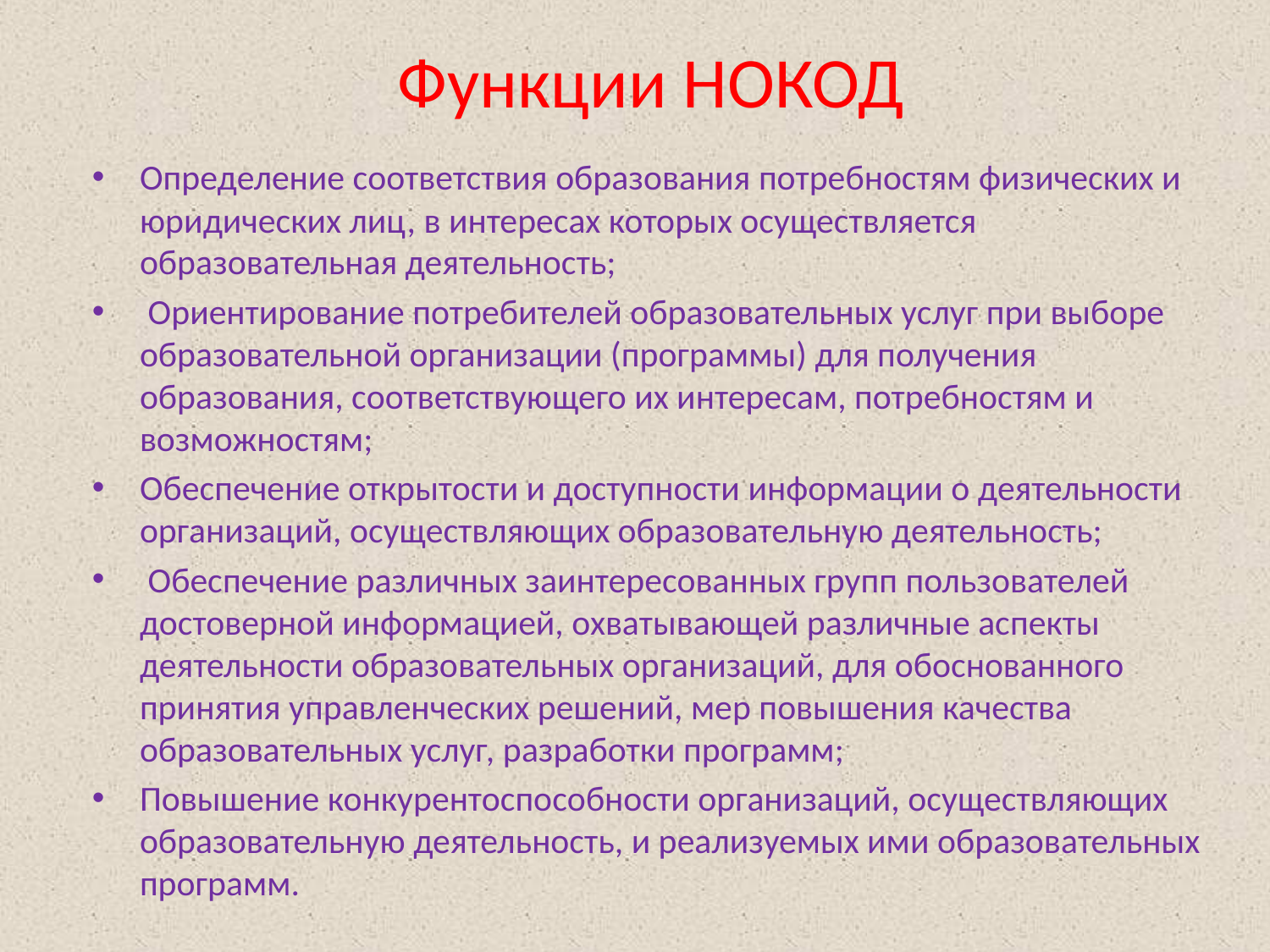

# Функции НОКОД
Определение соответствия образования потребностям физических и юридических лиц, в интересах которых осуществляется образовательная деятельность;
 Ориентирование потребителей образовательных услуг при выборе образовательной организации (программы) для получения образования, соответствующего их интересам, потребностям и возможностям;
Обеспечение открытости и доступности информации о деятельности организаций, осуществляющих образовательную деятельность;
 Обеспечение различных заинтересованных групп пользователей достоверной информацией, охватывающей различные аспекты деятельности образовательных организаций, для обоснованного принятия управленческих решений, мер повышения качества образовательных услуг, разработки программ;
Повышение конкурентоспособности организаций, осуществляющих образовательную деятельность, и реализуемых ими образовательных программ.